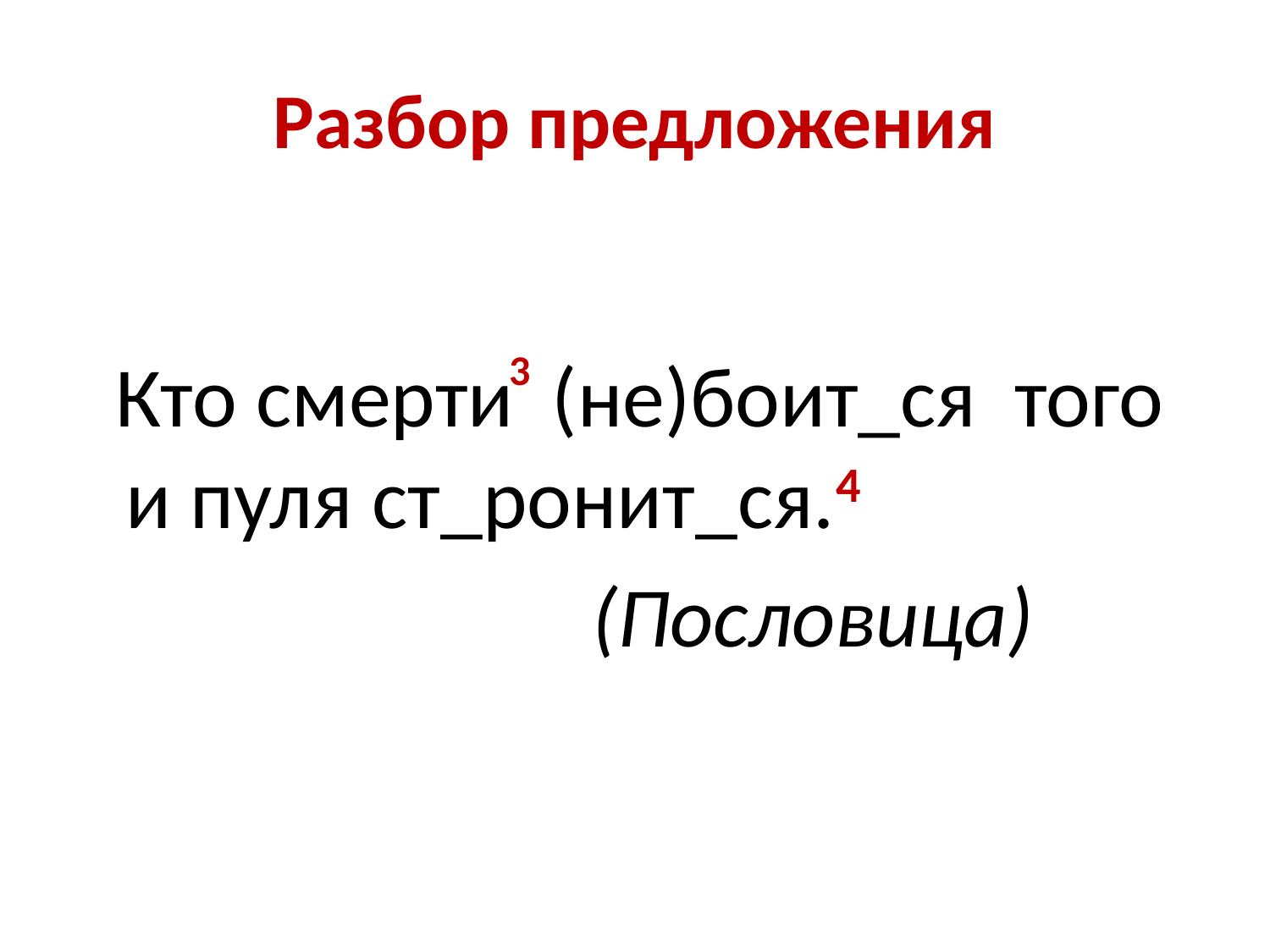

# Разбор предложения

  Кто смерти  (не)боит_ся  того и пуля ст_ронит_ся.
                           (Пословица)

3
4